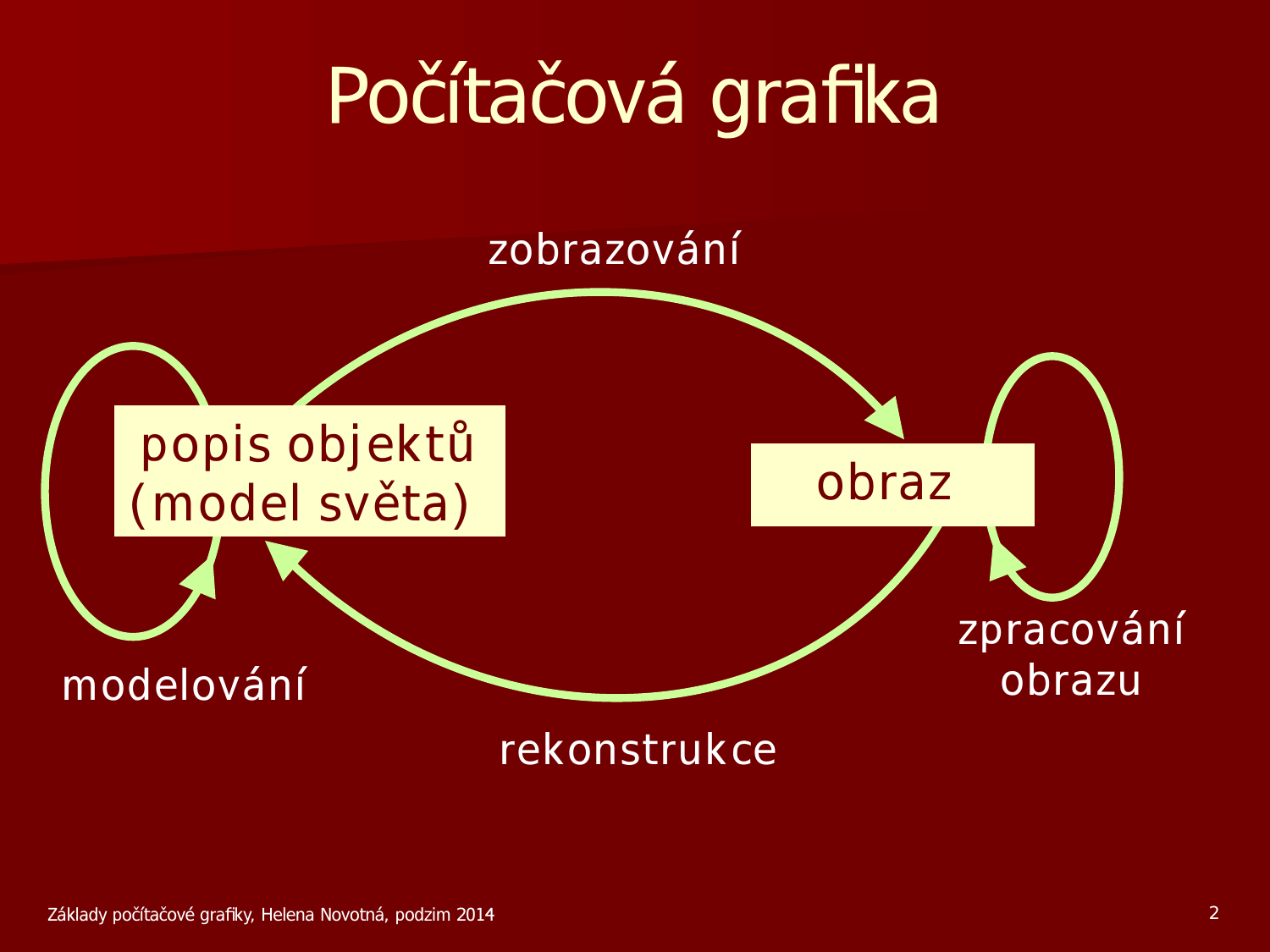

# Počítačová grafika

zobrazování

popis objektů
(model světa)
obraz
zpracování
obrazu
modelování
rekonstrukce
Základy počítačové grafiky, Helena Novotná, podzim 2014
2